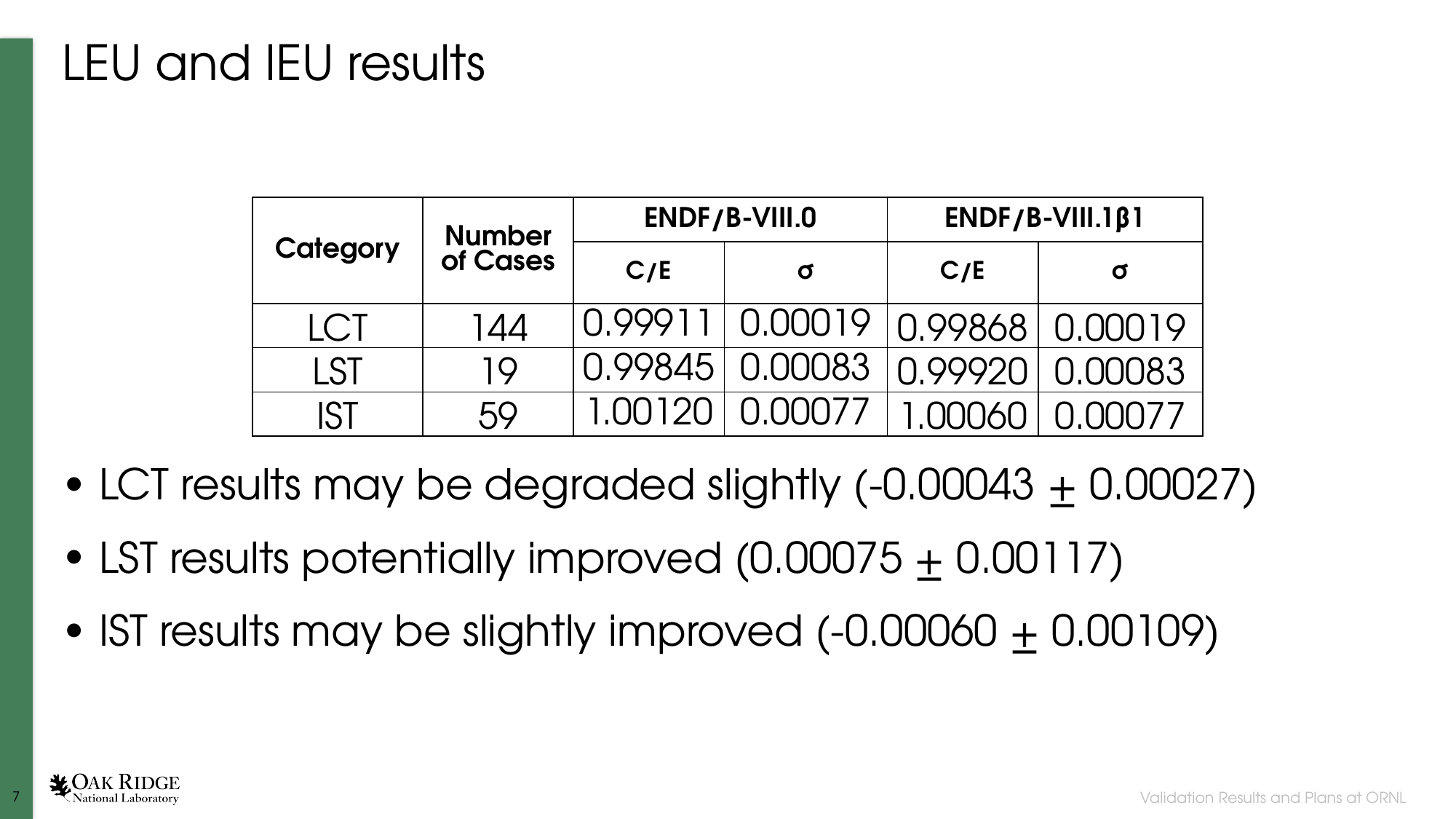

# LEU and IEU results
| Category | Number of Cases | ENDF/B-VIII.0 |  | ENDF/B-VIII.1β1 |  |
| --- | --- | --- | --- | --- | --- |
|  |  | C/E | σ | C/E | σ |
| LCT | 144 | 0.99911 | 0.00019 | 0.99868 | 0.00019 |
| LST | 19 | 0.99845 | 0.00083 | 0.99920 | 0.00083 |
| IST | 59 | 1.00120 | 0.00077 | 1.00060 | 0.00077 |
LCT results may be degraded slightly (-0.00043 ± 0.00027)
LST results potentially improved (0.00075 ± 0.00117)
IST results may be slightly improved (-0.00060 ± 0.00109)